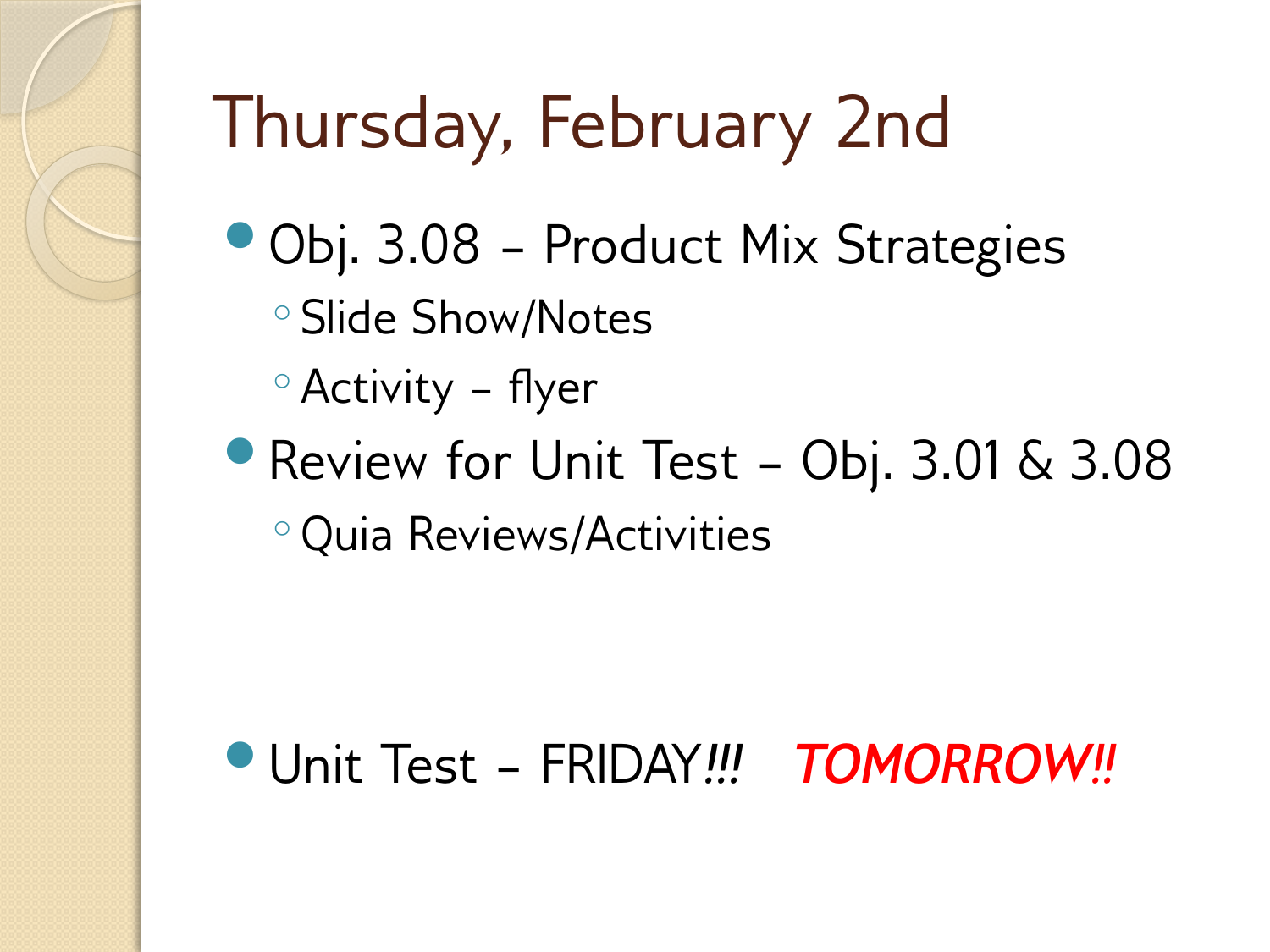

# Thursday, February 2nd
Obj. 3.08 – Product Mix Strategies
Slide Show/Notes
Activity – flyer
Review for Unit Test – Obj. 3.01 & 3.08
Quia Reviews/Activities

Unit Test – FRIDAY!!!   TOMORROW!!